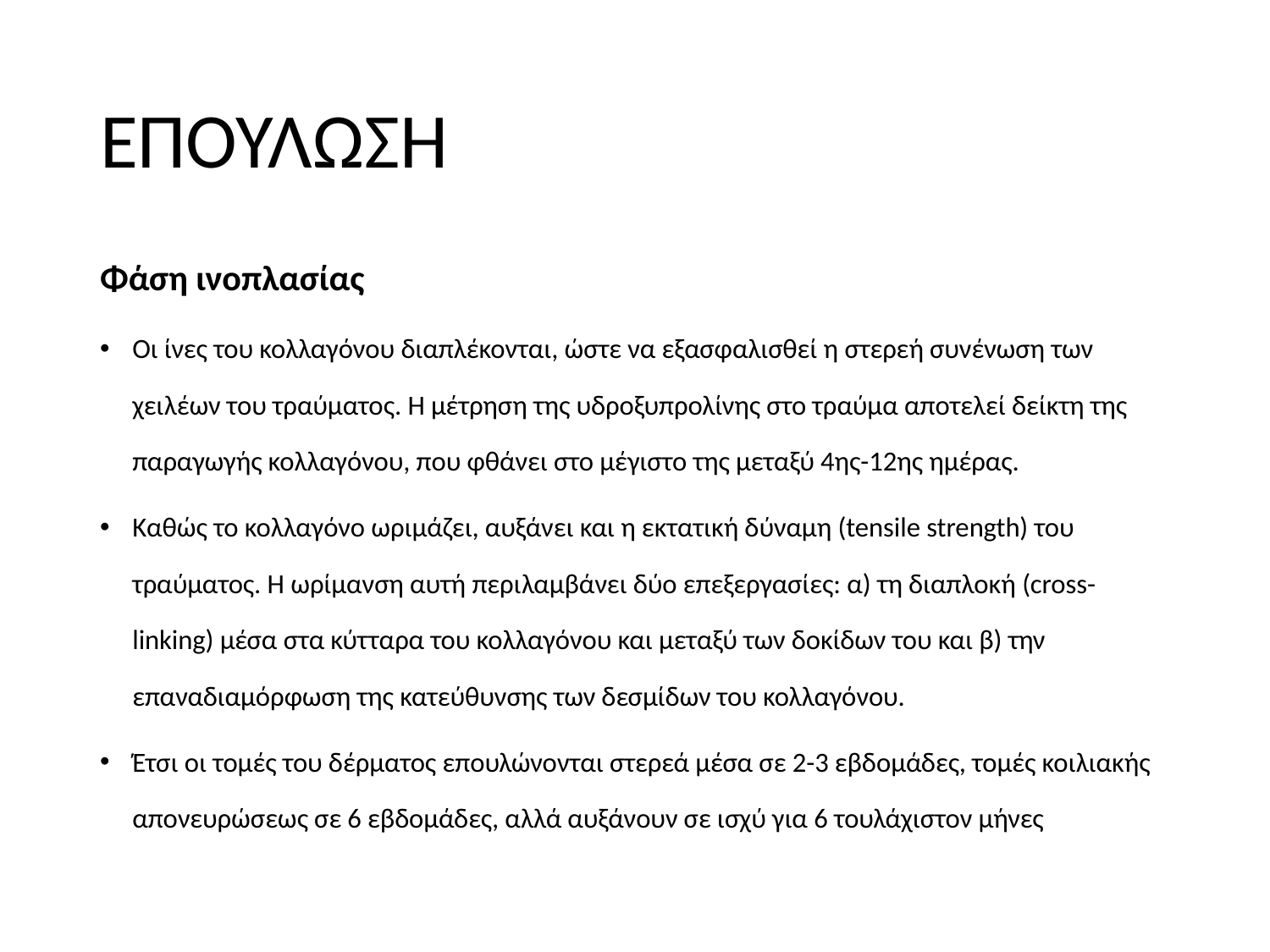

# ΕΠΟΥΛΩΣΗ
Φάση ινοπλασίας
Οι ίνες του κολλαγόνου διαπλέκονται, ώστε να εξασφαλισθεί η στερεή συνένωση των χειλέων του τραύματος. Η μέτρηση της υδροξυπρολίνης στο τραύμα αποτελεί δείκτη της παραγωγής κολλαγόνου, που φθάνει στο μέγιστο της μεταξύ 4ης-12ης ημέρας.
Καθώς το κολλαγόνο ωριμάζει, αυξάνει και η εκτατική δύναμη (tensile strength) του τραύματος. Η ωρίμανση αυτή περιλαμβάνει δύο επεξεργασίες: α) τη διαπλοκή (cross-linking) μέσα στα κύτταρα του κολλαγόνου και μεταξύ των δοκίδων του και β) την επαναδιαμόρφωση της κατεύθυνσης των δεσμίδων του κολλαγόνου.
Έτσι οι τομές του δέρματος επουλώνονται στερεά μέσα σε 2-3 εβδομάδες, τομές κοιλιακής απονευρώσεως σε 6 εβδομάδες, αλλά αυξάνουν σε ισχύ για 6 τουλάχιστον μήνες